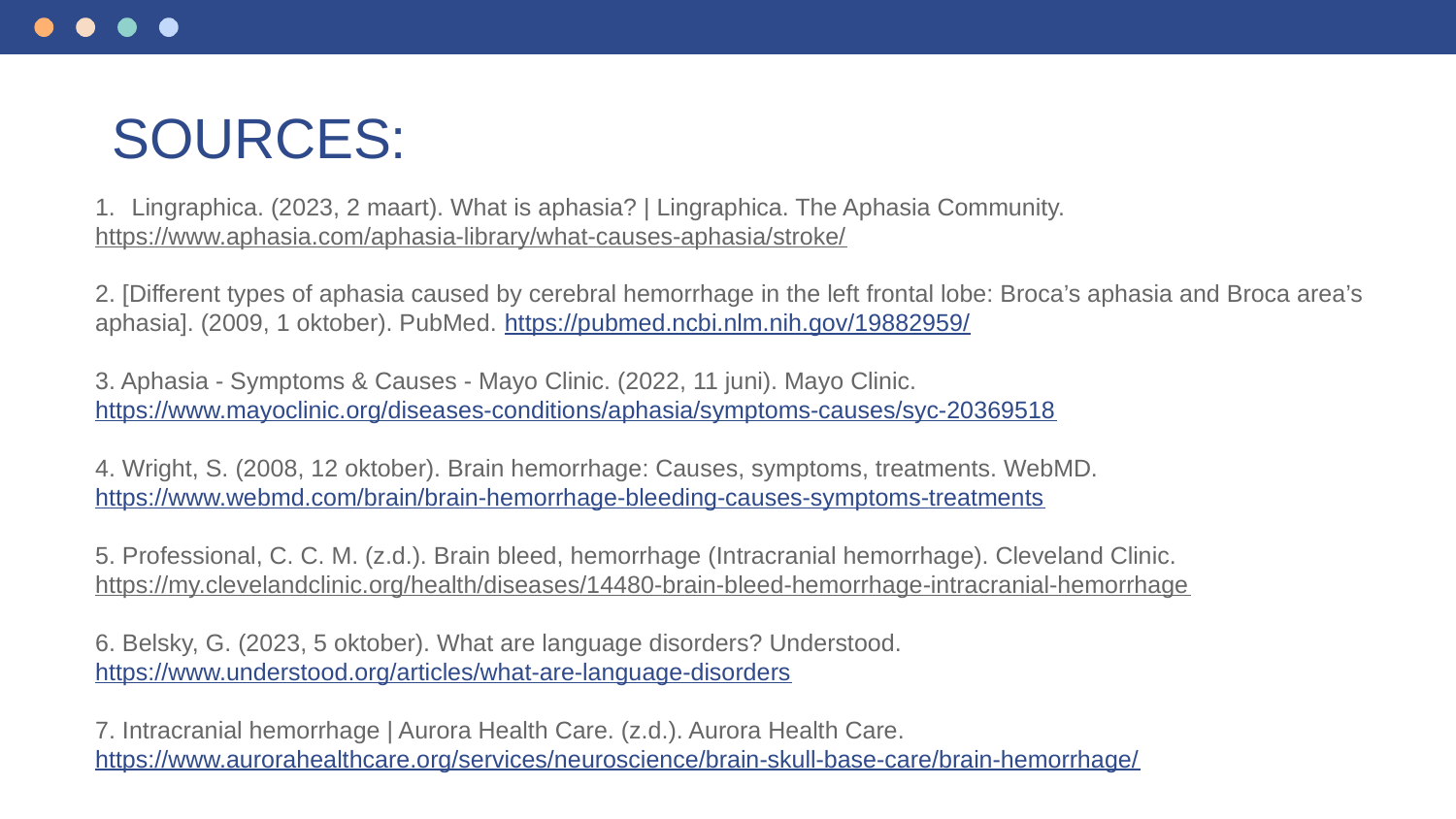

# SOURCES:
Lingraphica. (2023, 2 maart). What is aphasia? | Lingraphica. The Aphasia Community.
https://www.aphasia.com/aphasia-library/what-causes-aphasia/stroke/

2. [Different types of aphasia caused by cerebral hemorrhage in the left frontal lobe: Broca’s aphasia and Broca area’s aphasia]. (2009, 1 oktober). PubMed. https://pubmed.ncbi.nlm.nih.gov/19882959/

3. Aphasia - Symptoms & Causes - Mayo Clinic. (2022, 11 juni). Mayo Clinic. https://www.mayoclinic.org/diseases-conditions/aphasia/symptoms-causes/syc-20369518

4. Wright, S. (2008, 12 oktober). Brain hemorrhage: Causes, symptoms, treatments. WebMD. https://www.webmd.com/brain/brain-hemorrhage-bleeding-causes-symptoms-treatments

5. Professional, C. C. M. (z.d.). Brain bleed, hemorrhage (Intracranial hemorrhage). Cleveland Clinic.
https://my.clevelandclinic.org/health/diseases/14480-brain-bleed-hemorrhage-intracranial-hemorrhage

6. Belsky, G. (2023, 5 oktober). What are language disorders? Understood. https://www.understood.org/articles/what-are-language-disorders

7. Intracranial hemorrhage | Aurora Health Care. (z.d.). Aurora Health Care. https://www.aurorahealthcare.org/services/neuroscience/brain-skull-base-care/brain-hemorrhage/